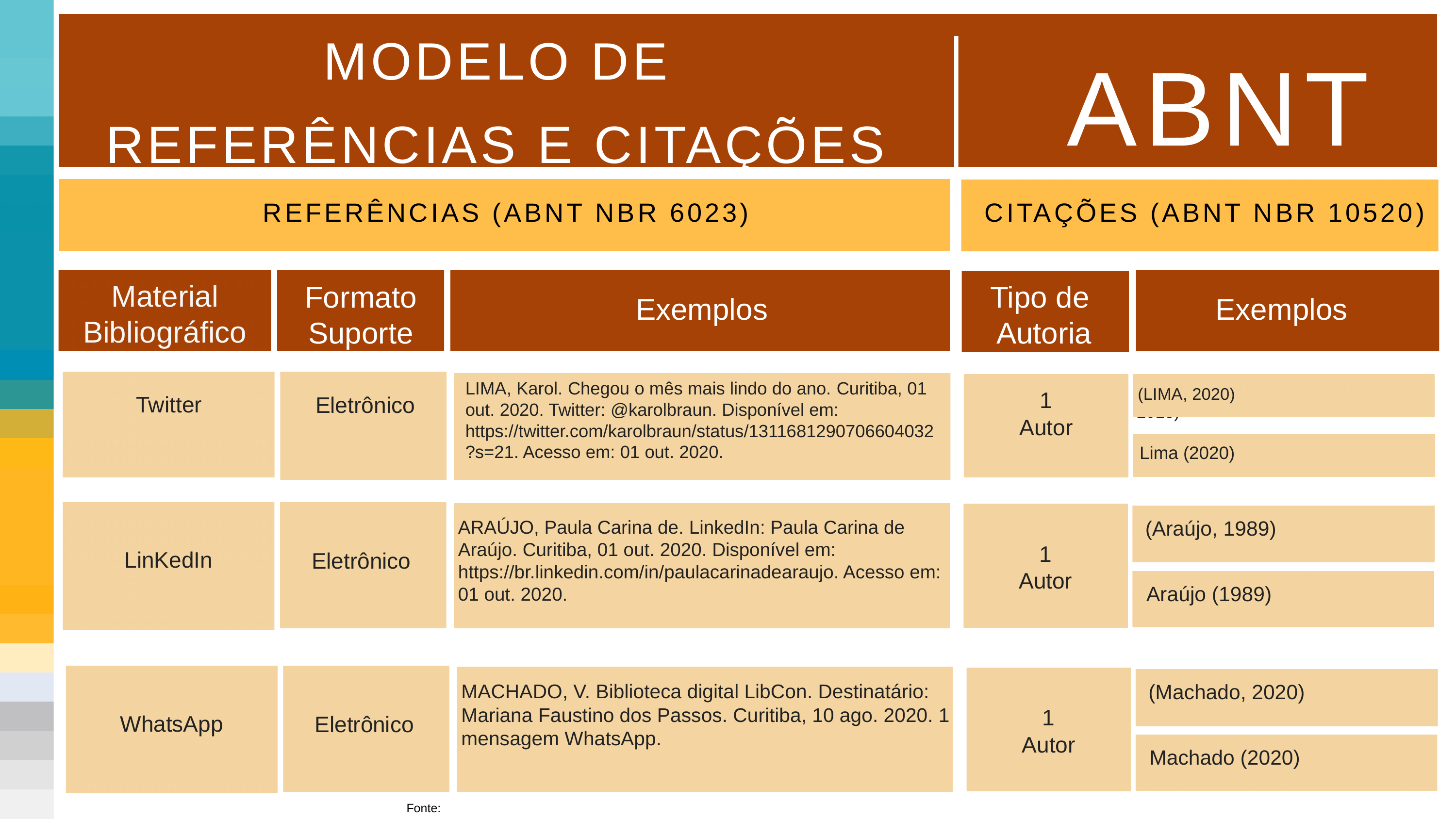

ABNT
MODELO DE
REFERÊNCIAS E CITAÇÕES

CITAÇÕES (ABNT NBR 10520)
REFERÊNCIAS (ABNT NBR 6023)

Material
Bibliográfico
Formato
Suporte
Tipo de
Autoria
Exemplos
Exemplos

LIMA, Karol. Chegou o mês mais lindo do ano. Curitiba, 01 out. 2020. Twitter: @karolbraun. Disponível em: https://twitter.com/karolbraun/status/1311681290706604032?s=21. Acesso em: 01 out. 2020.

(UNIVERSIDADE DE SÃO PAULO, 2018)
(LIMA, 2020)
1
Autor
Twitter
Eletrônico

Lima (2020)

ARAÚJO, Paula Carina de. LinkedIn: Paula Carina de Araújo. Curitiba, 01 out. 2020. Disponível em: https://br.linkedin.com/in/paulacarinadearaujo. Acesso em: 01 out. 2020.
(Araújo, 1989)
Araújo (1989)
1
Autor
LinKedIn
Eletrônico

MACHADO, V. Biblioteca digital LibCon. Destinatário: Mariana Faustino dos Passos. Curitiba, 10 ago. 2020. 1 mensagem WhatsApp.
(Machado, 2020)
Machado (2020)
1
Autor
WhatsApp
Eletrônico

Fonte: https://acervodigital.ufpr.br/bitstream/handle/1884/73330/Manual_de_Normalizacao_UFPR_2022.pdf?sequence=1&isAllowed=y